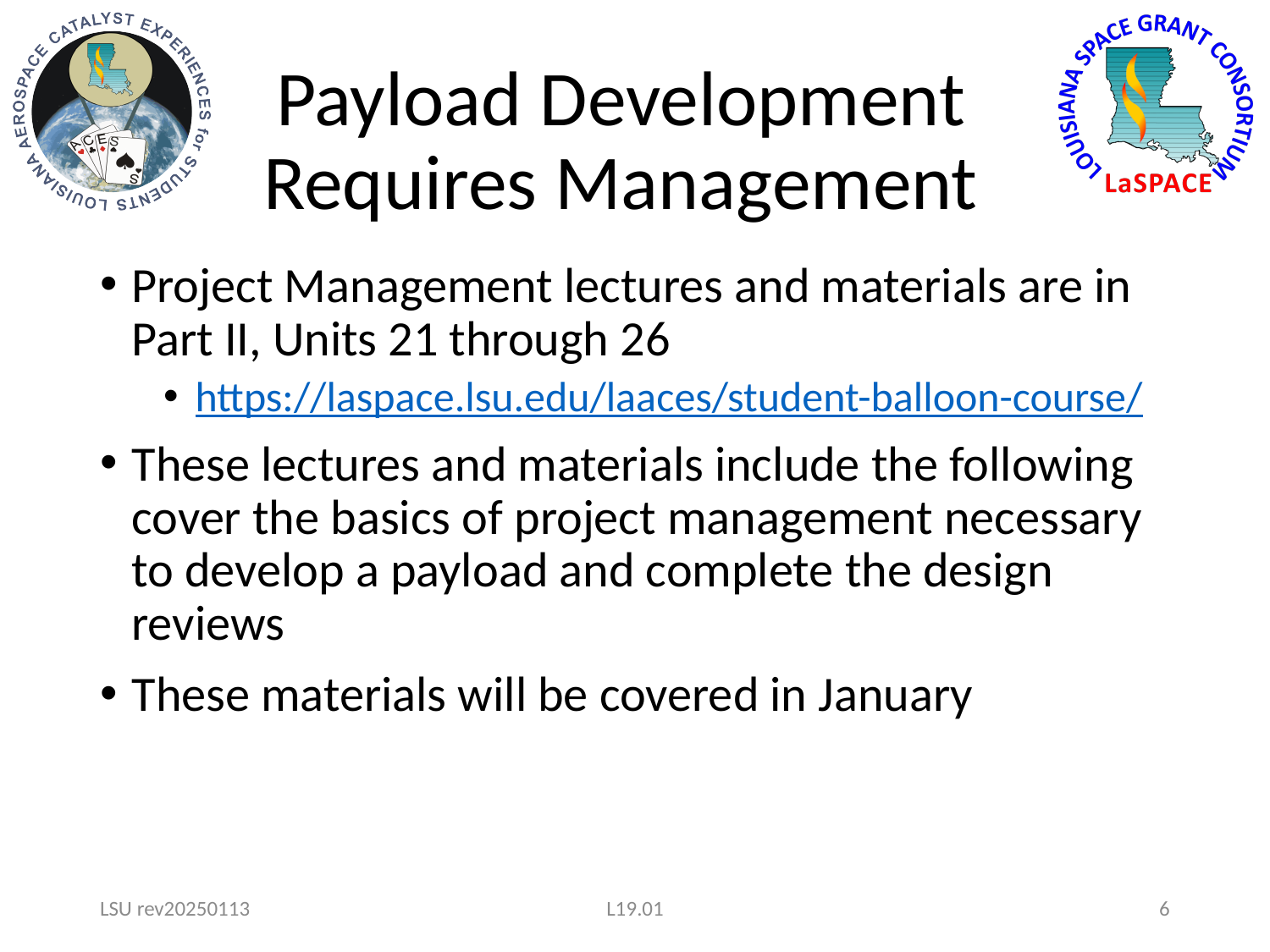

# Payload Development Requires Management
Project Management lectures and materials are in Part II, Units 21 through 26
https://laspace.lsu.edu/laaces/student-balloon-course/
These lectures and materials include the following cover the basics of project management necessary to develop a payload and complete the design reviews
These materials will be covered in January
LSU rev20250113
L19.01
6